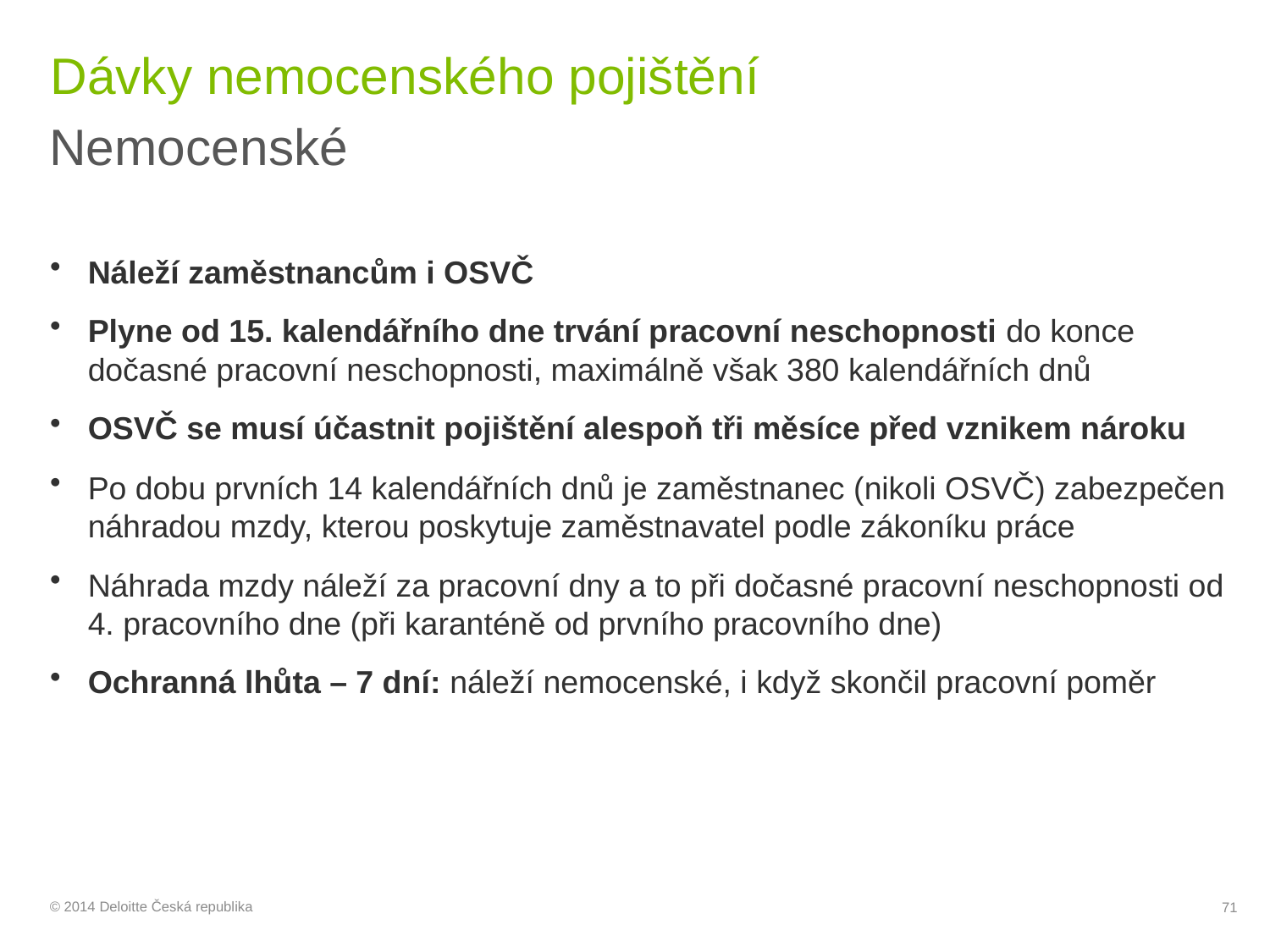

# Dávky nemocenského pojištění
Nemocenské

Náleží zaměstnancům i OSVČ
Plyne od 15. kalendářního dne trvání pracovní neschopnosti do konce dočasné pracovní neschopnosti, maximálně však 380 kalendářních dnů
OSVČ se musí účastnit pojištění alespoň tři měsíce před vznikem nároku
Po dobu prvních 14 kalendářních dnů je zaměstnanec (nikoli OSVČ) zabezpečen náhradou mzdy, kterou poskytuje zaměstnavatel podle zákoníku práce
Náhrada mzdy náleží za pracovní dny a to při dočasné pracovní neschopnosti od 4. pracovního dne (při karanténě od prvního pracovního dne)
Ochranná lhůta – 7 dní: náleží nemocenské, i když skončil pracovní poměr